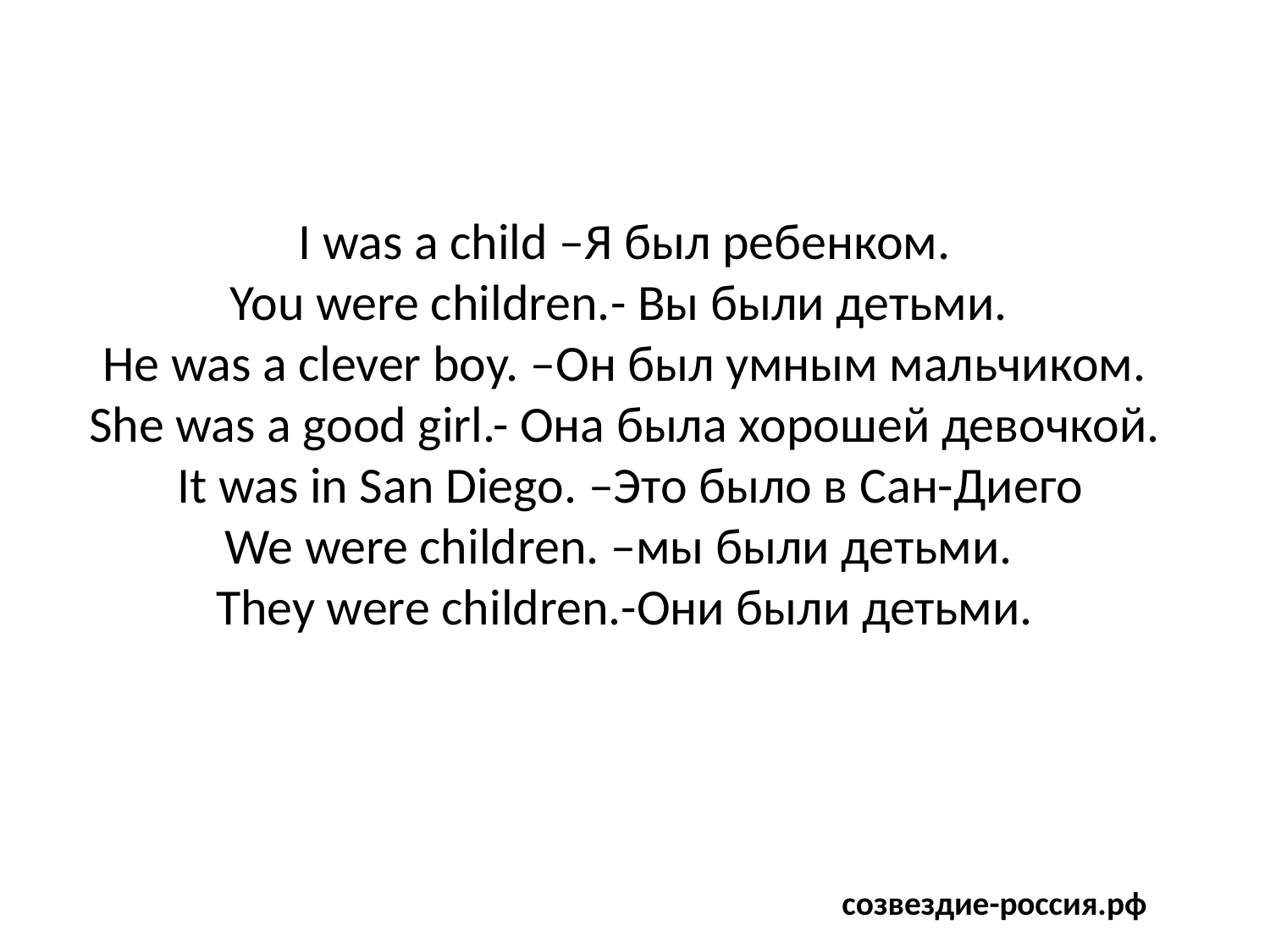

# I was a child –Я был ребенком. You were children.- Вы были детьми. He was a clever boy. –Он был умным мальчиком. She was a good girl.- Она была хорошей девочкой. It was in San Diego. –Это было в Сан-Диего We were children. –мы были детьми. They were children.-Они были детьми.
созвездие-россия.рф